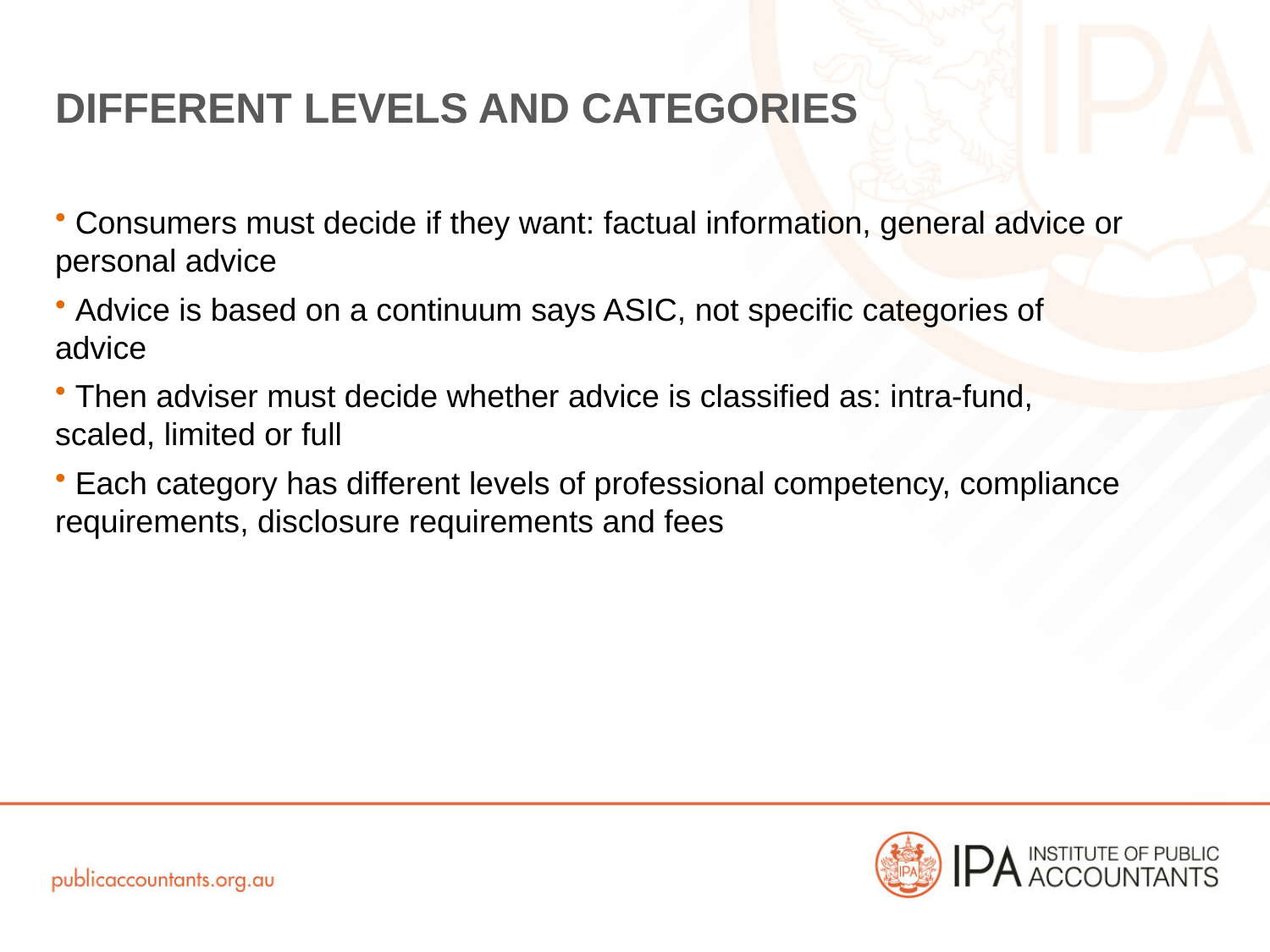

# Different levels and categories
 Consumers must decide if they want: factual information, general advice or personal advice
 Advice is based on a continuum says ASIC, not specific categories of advice
 Then adviser must decide whether advice is classified as: intra-fund, scaled, limited or full
 Each category has different levels of professional competency, compliance requirements, disclosure requirements and fees